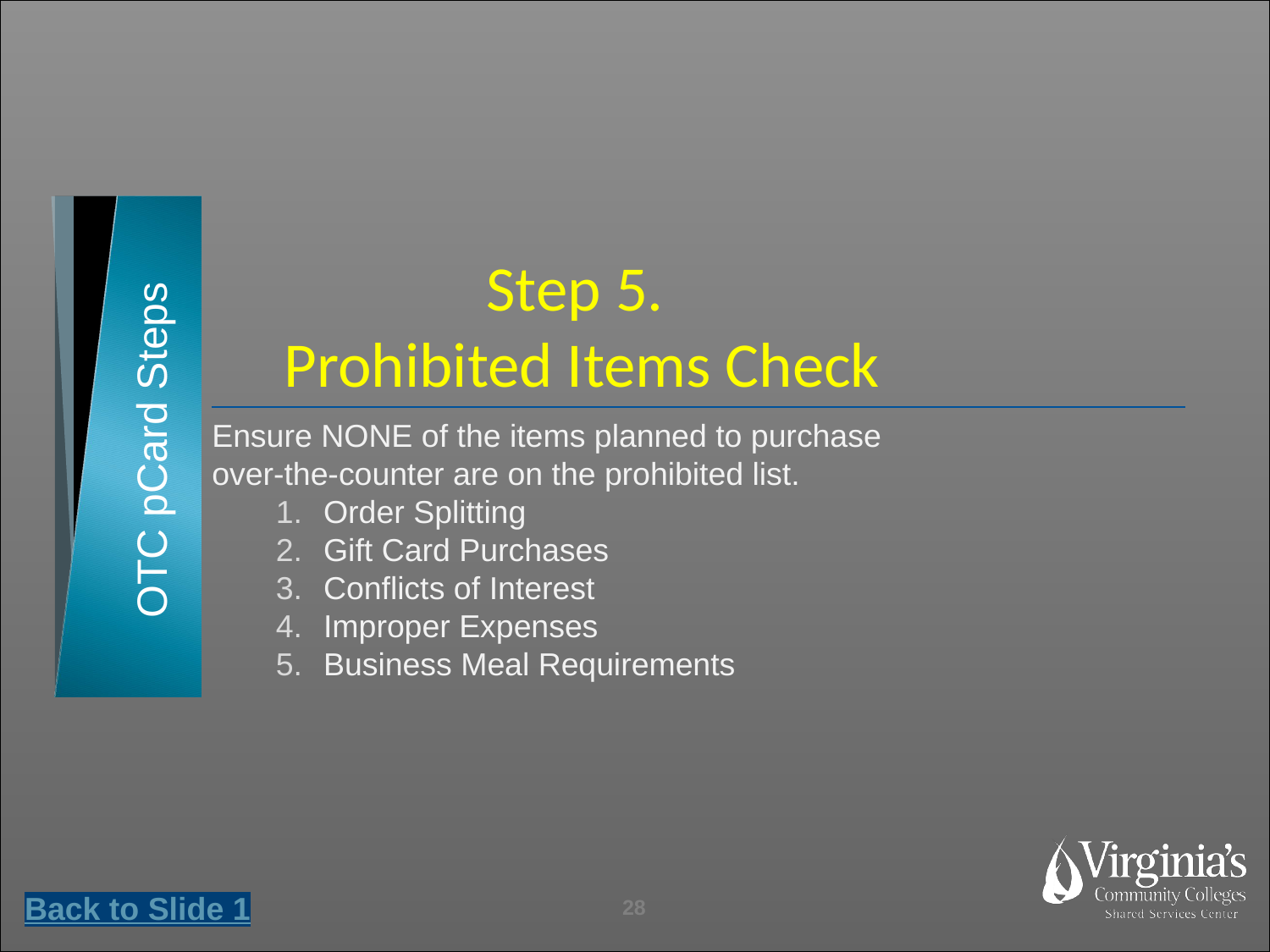

# Step 5. Prohibited Items Check
Ensure NONE of the items planned to purchase over-the-counter are on the prohibited list.
Order Splitting
Gift Card Purchases
Conflicts of Interest
Improper Expenses
Business Meal Requirements

OTC pCard Steps
Back to Slide 1